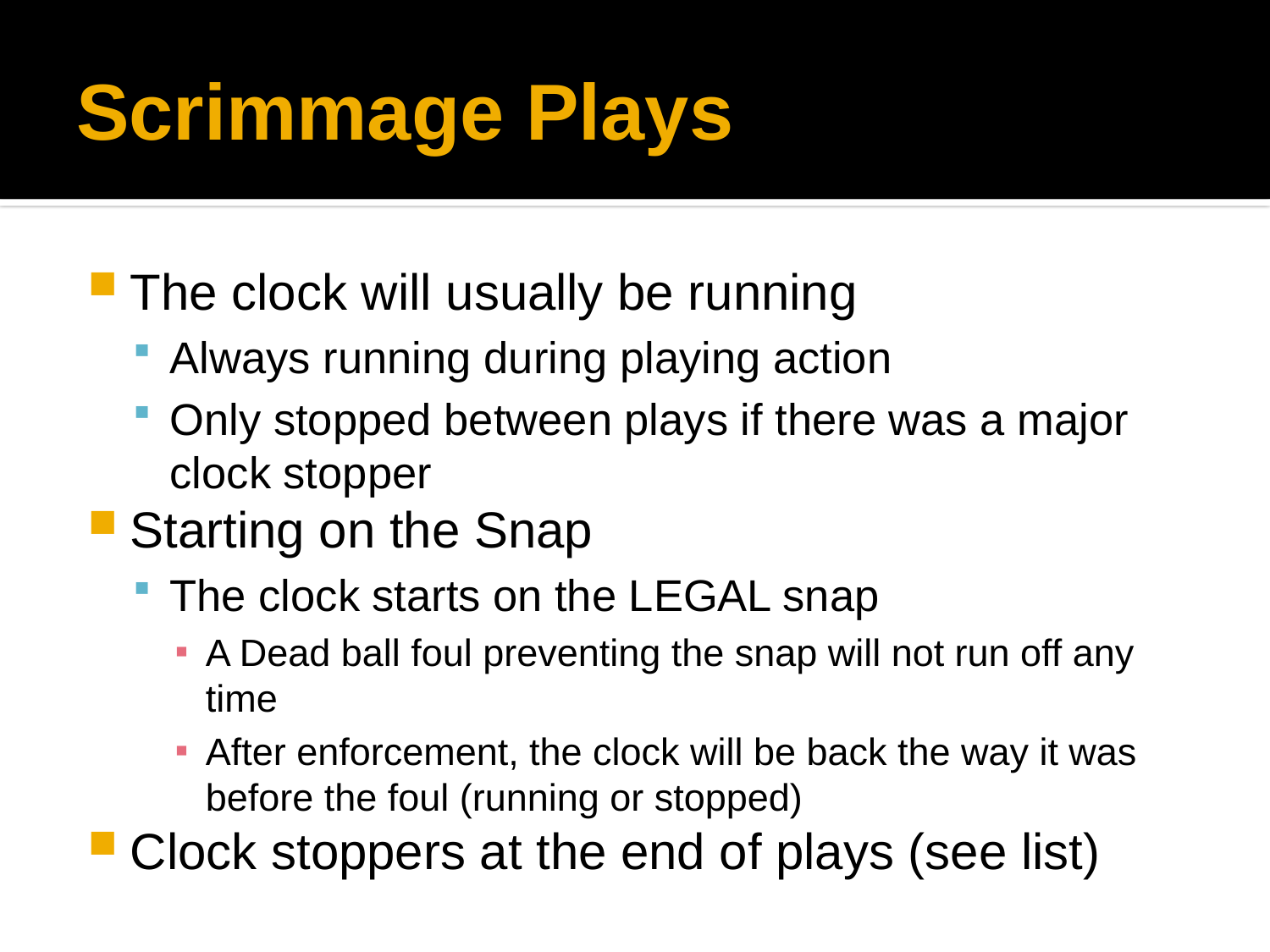

# Scrimmage Plays
The clock will usually be running
Always running during playing action
Only stopped between plays if there was a major clock stopper
Starting on the Snap
The clock starts on the LEGAL snap
A Dead ball foul preventing the snap will not run off any time
After enforcement, the clock will be back the way it was before the foul (running or stopped)
Clock stoppers at the end of plays (see list)